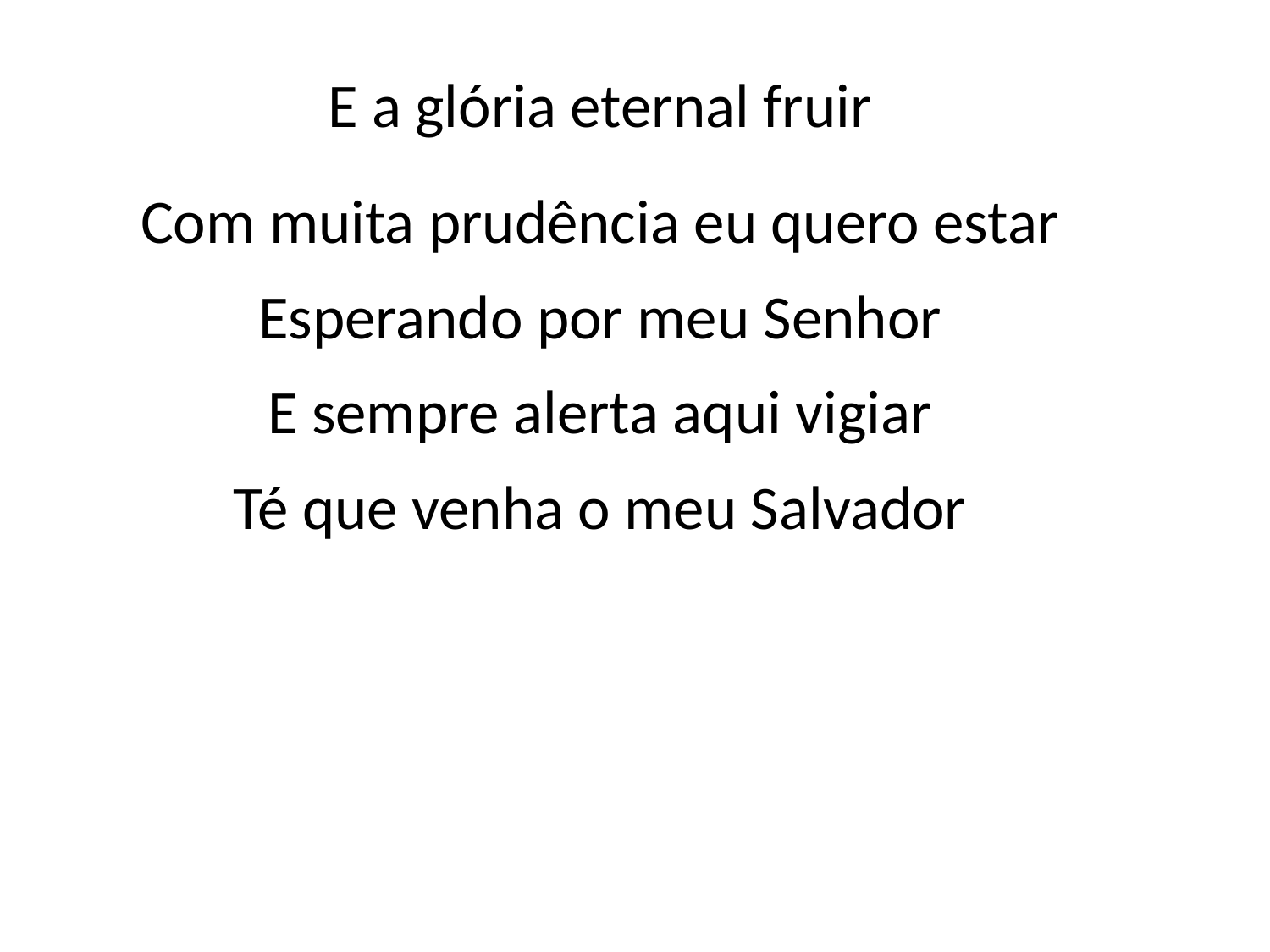

E a glória eternal fruir

Com muita prudência eu quero estar

Esperando por meu Senhor

E sempre alerta aqui vigiar

Té que venha o meu Salvador

#